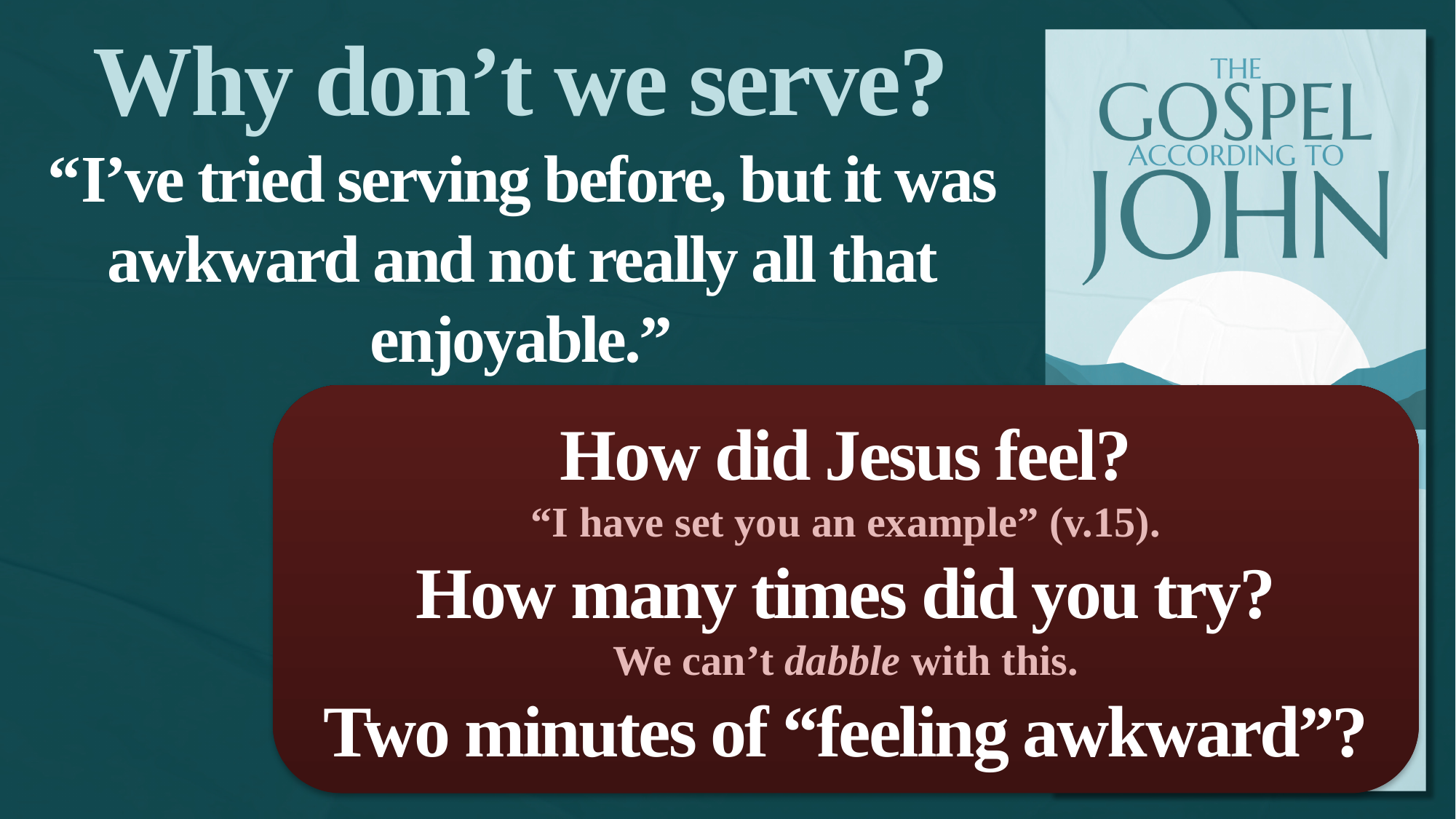

Why don’t we serve?
“I’ve tried serving before, but it was awkward and not really all that enjoyable.”
How did Jesus feel?
“I have set you an example” (v.15).
How many times did you try?
We can’t dabble with this.
Two minutes of “feeling awkward”?